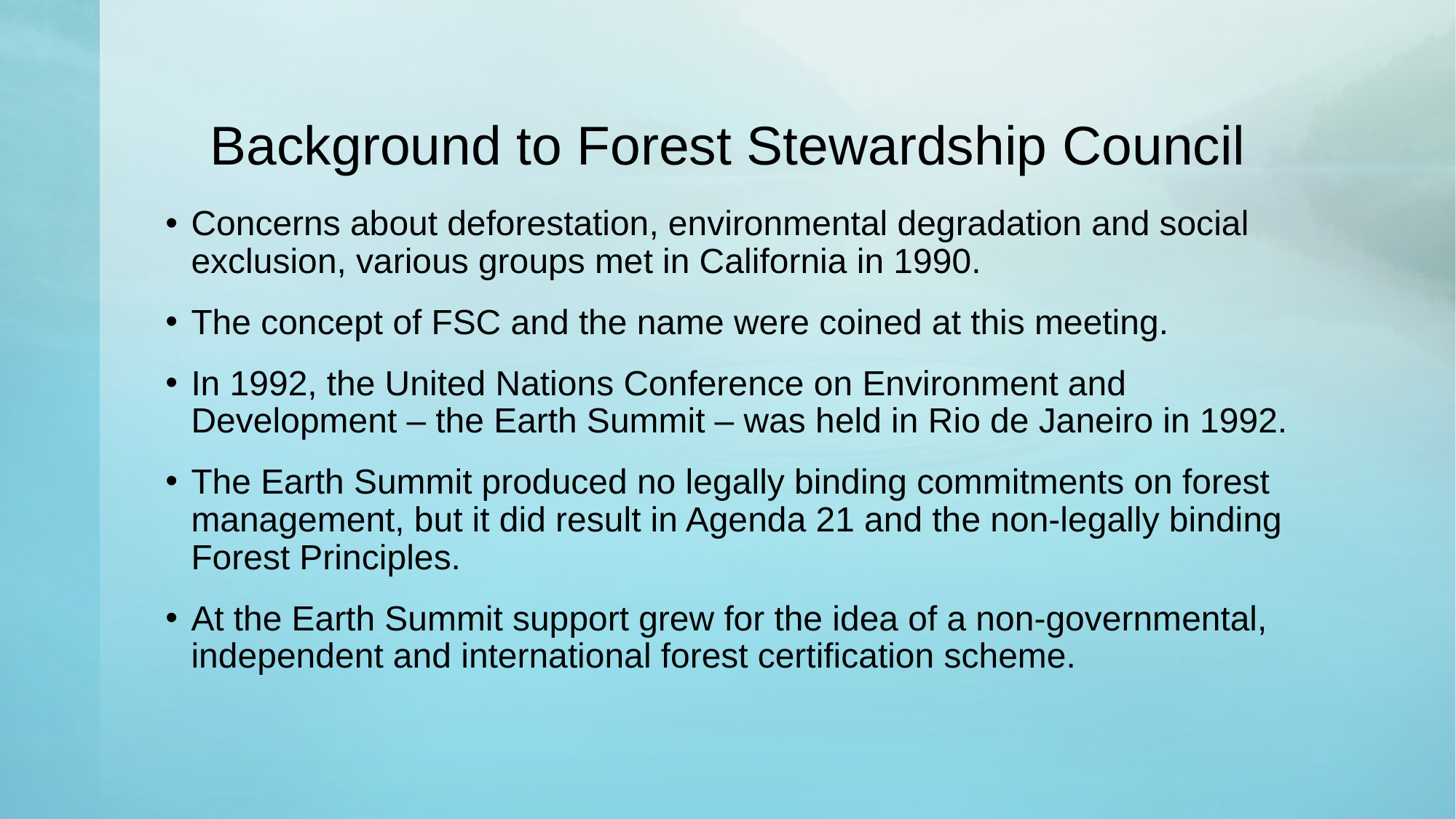

# Background to Forest Stewardship Council
Concerns about deforestation, environmental degradation and social exclusion, various groups met in California in 1990.
The concept of FSC and the name were coined at this meeting.
In 1992, the United Nations Conference on Environment and Development – the Earth Summit – was held in Rio de Janeiro in 1992.
The Earth Summit produced no legally binding commitments on forest management, but it did result in Agenda 21 and the non-legally binding Forest Principles.
At the Earth Summit support grew for the idea of a non-governmental, independent and international forest certification scheme.